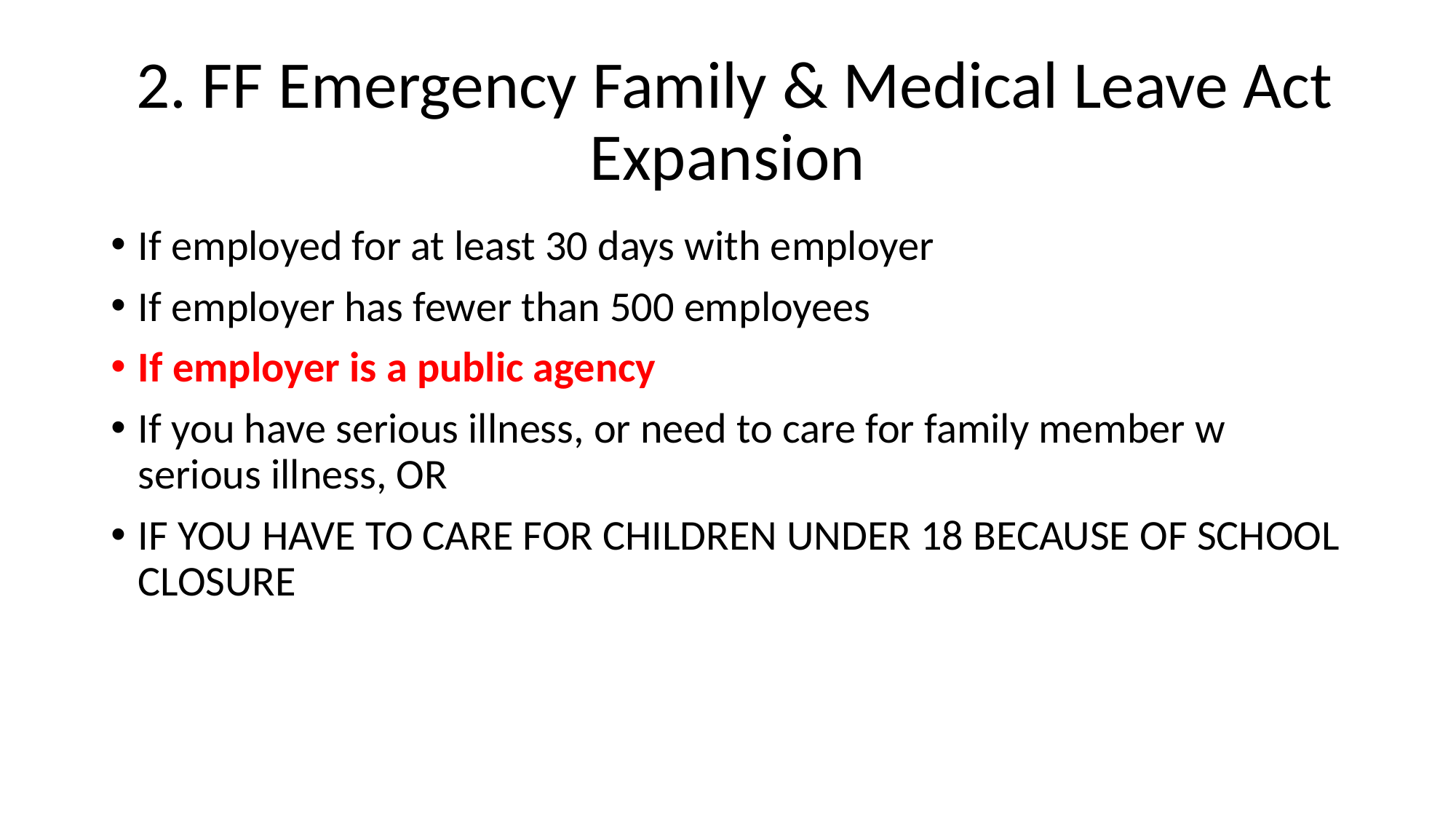

# 2. FF Emergency Family & Medical Leave Act Expansion
If employed for at least 30 days with employer
If employer has fewer than 500 employees
If employer is a public agency
If you have serious illness, or need to care for family member w serious illness, OR
IF YOU HAVE TO CARE FOR CHILDREN UNDER 18 BECAUSE OF SCHOOL CLOSURE